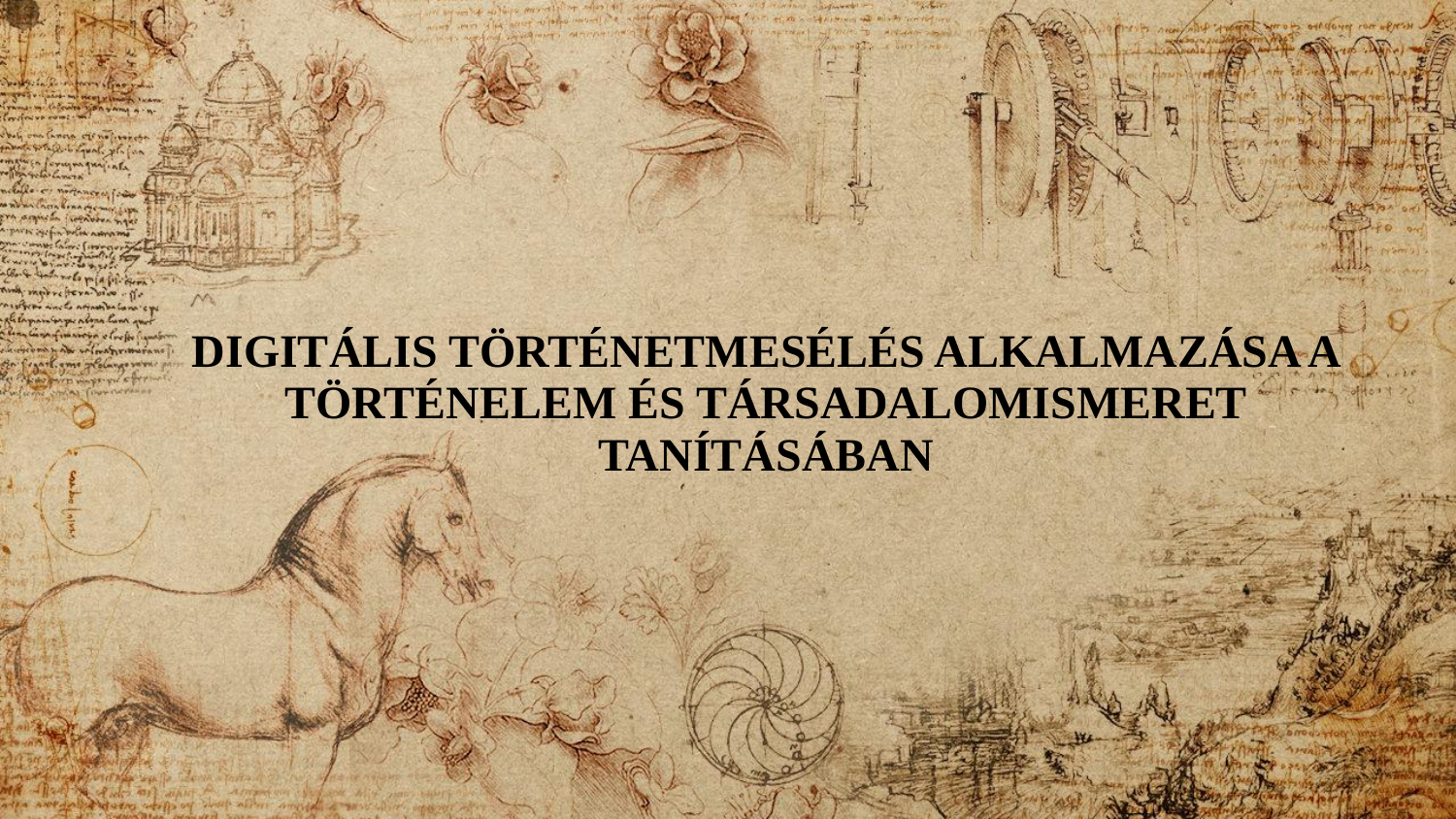

# DIGITÁLIS TÖRTÉNETMESÉLÉS ALKALMAZÁSA A TÖRTÉNELEM ÉS TÁRSADALOMISMERET TANÍTÁSÁBAN